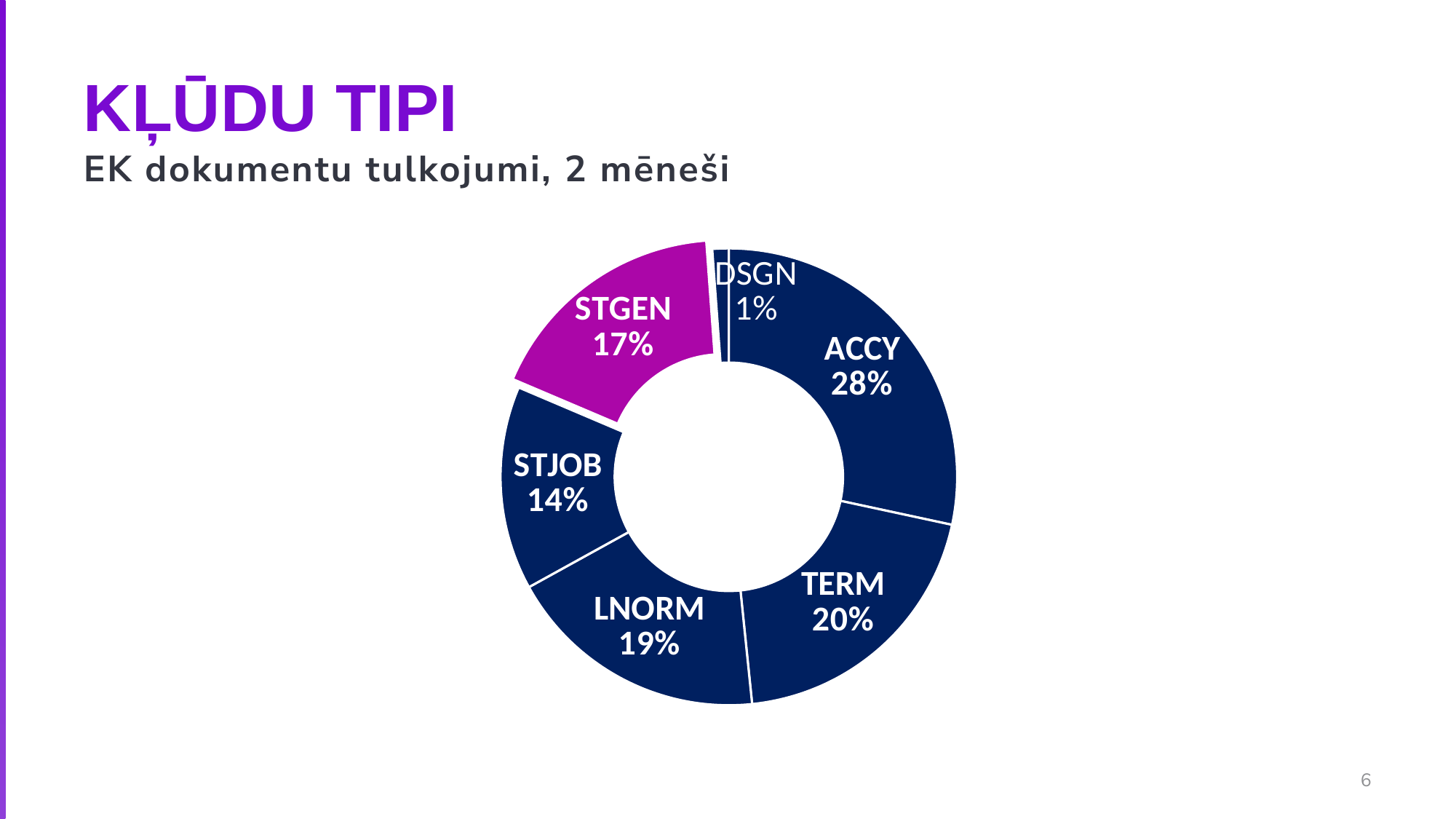

# KĻŪDU TIPI
EK dokumentu tulkojumi, 2 mēneši

### Chart

| Category |  |
|---|---|
| ACCY | 122.0 |
| TERM | 86.0 |
| LNORM | 80.0 |
| STJOB | 62.0 |
| STGEN | 75.0 |
| DSGN | 5.0 |
6